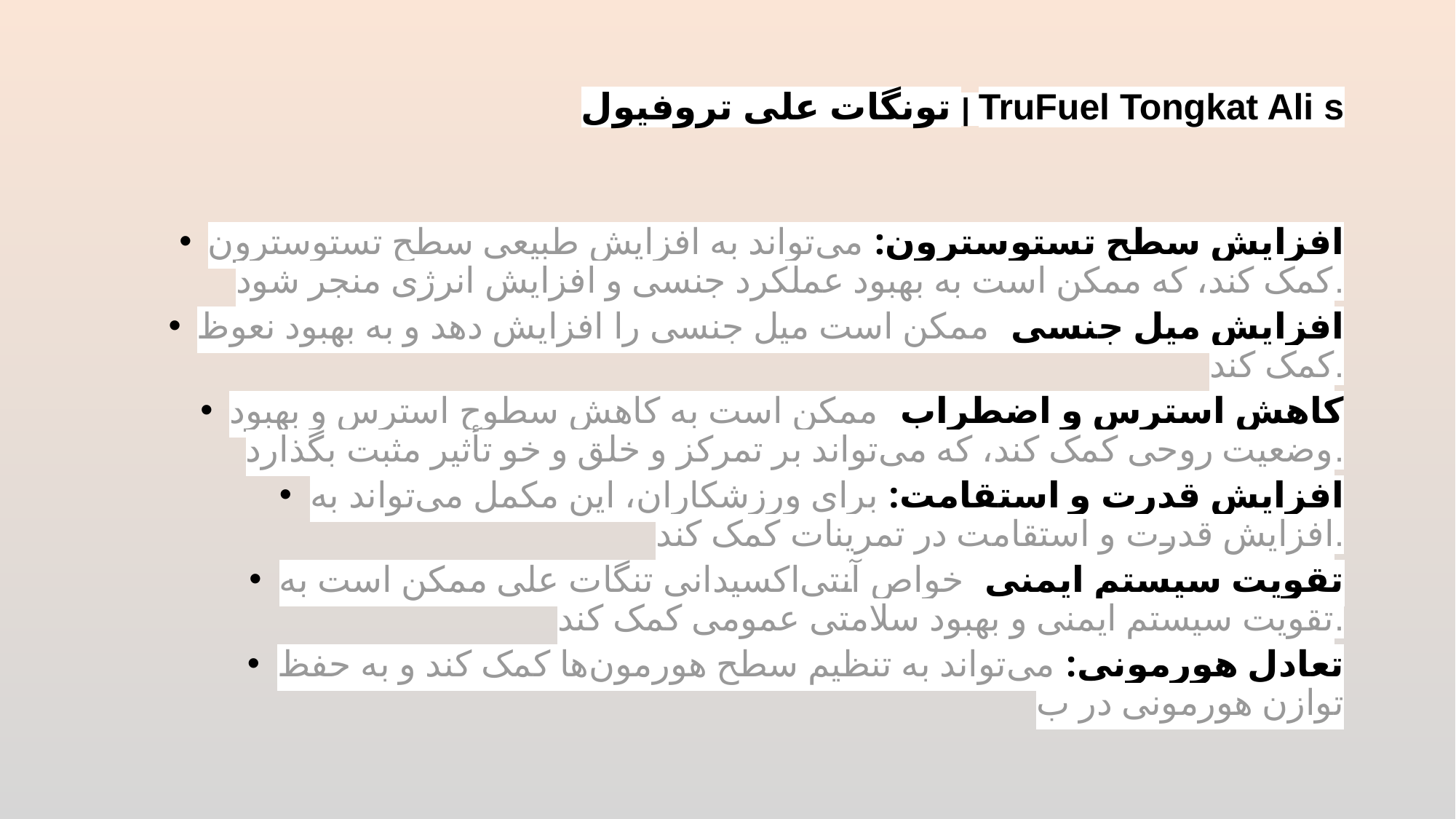

# تونگات علی تروفیول | TruFuel Tongkat Ali s
افزایش سطح تستوسترون: می‌تواند به افزایش طبیعی سطح تستوسترون کمک کند، که ممکن است به بهبود عملکرد جنسی و افزایش انرژی منجر شود.
افزایش میل جنسی: ممکن است میل جنسی را افزایش دهد و به بهبود نعوظ کمک کند.
کاهش استرس و اضطراب: ممکن است به کاهش سطوح استرس و بهبود وضعیت روحی کمک کند، که می‌تواند بر تمرکز و خلق و خو تأثیر مثبت بگذارد.
افزایش قدرت و استقامت: برای ورزشکاران، این مکمل می‌تواند به افزایش قدرت و استقامت در تمرینات کمک کند.
تقویت سیستم ایمنی: خواص آنتی‌اکسیدانی تنگات علی ممکن است به تقویت سیستم ایمنی و بهبود سلامتی عمومی کمک کند.
تعادل هورمونی: می‌تواند به تنظیم سطح هورمون‌ها کمک کند و به حفظ توازن هورمونی در ب